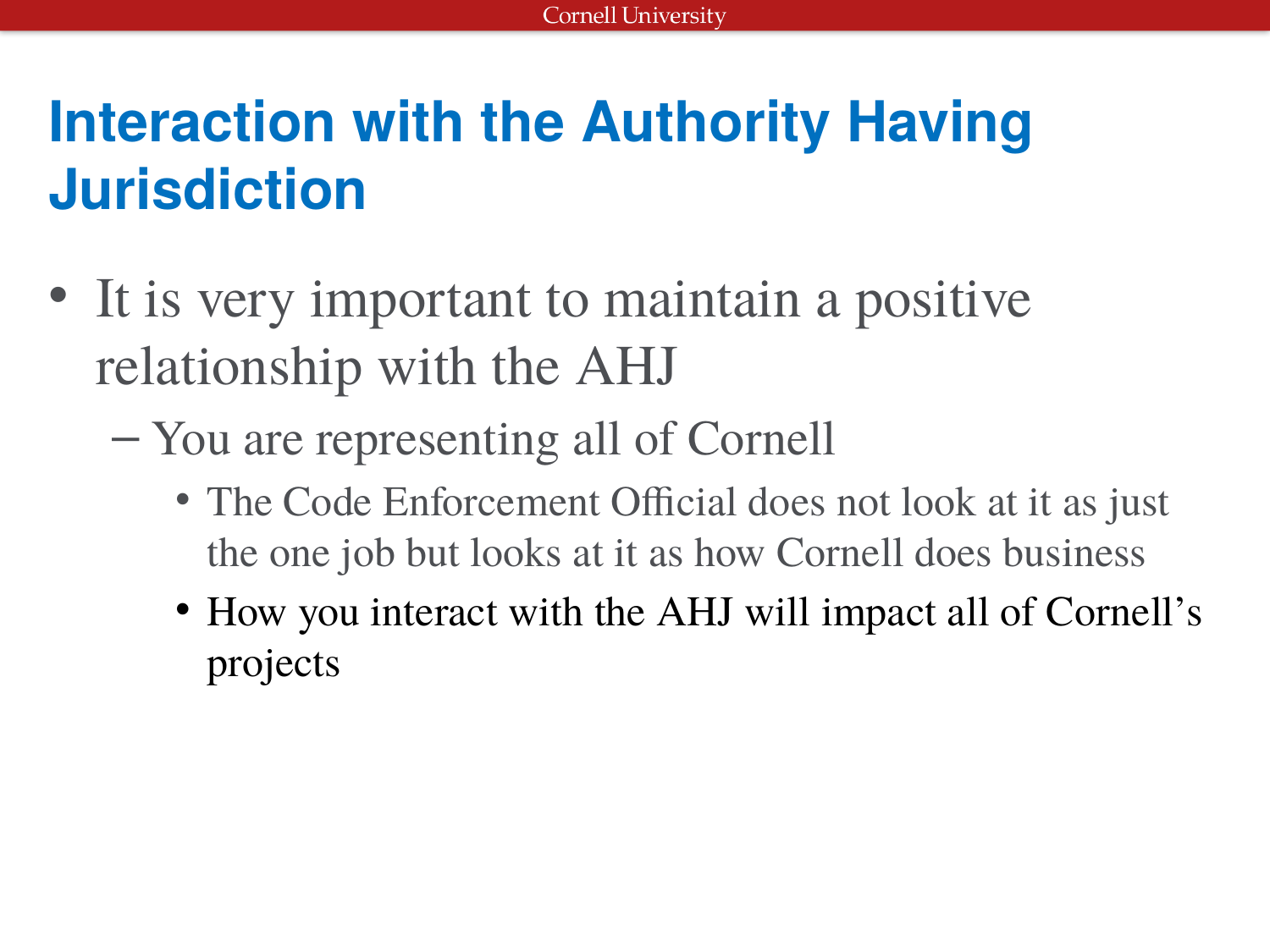

# Interaction with the Authority Having Jurisdiction
It is very important to maintain a positive relationship with the AHJ
You are representing all of Cornell
The Code Enforcement Official does not look at it as just the one job but looks at it as how Cornell does business
How you interact with the AHJ will impact all of Cornell’s projects